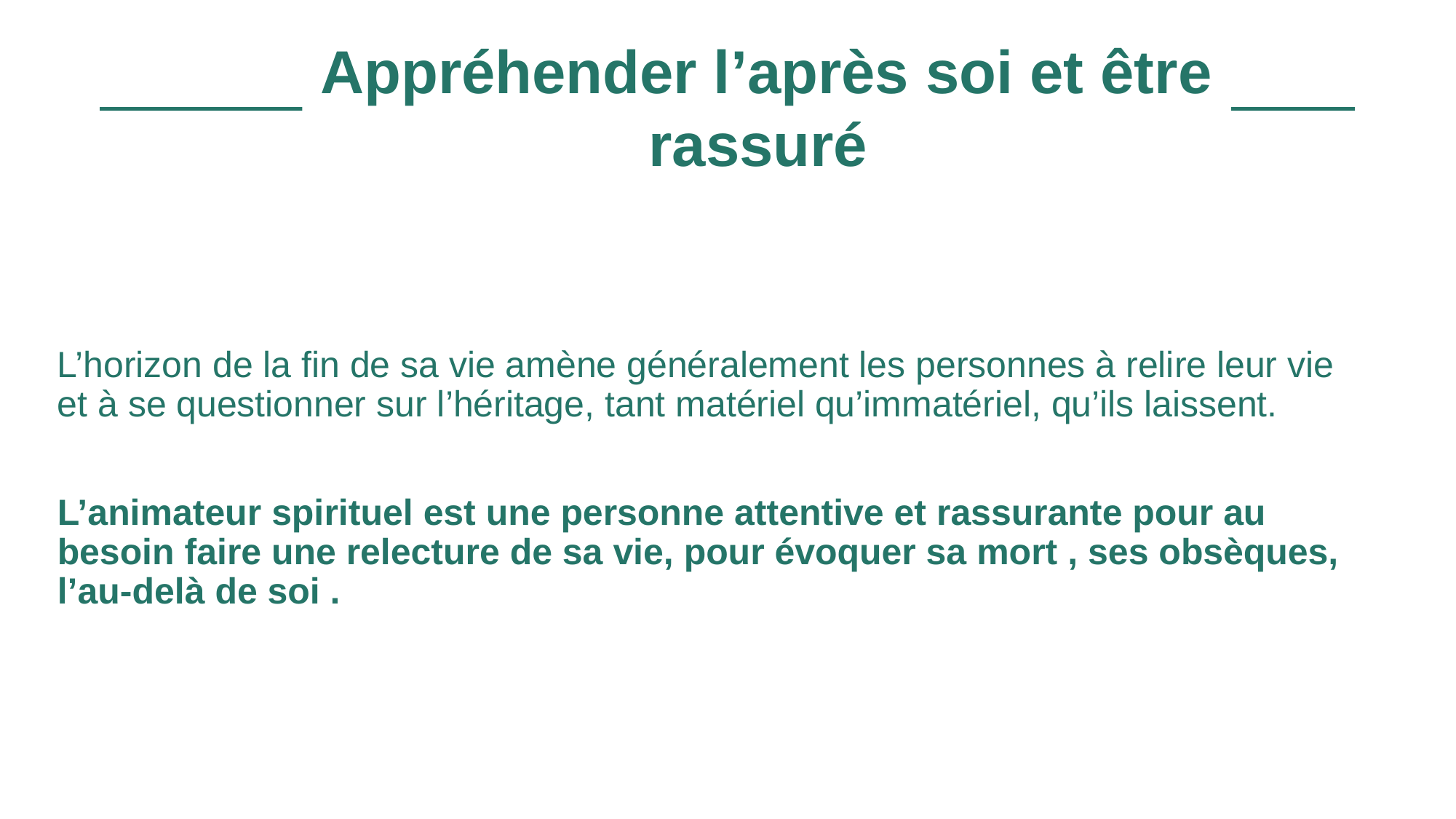

Appréhender l’après soi et être rassuré

L’horizon de la fin de sa vie amène généralement les personnes à relire leur vie et à se questionner sur l’héritage, tant matériel qu’immatériel, qu’ils laissent.

L’animateur spirituel est une personne attentive et rassurante pour au besoin faire une relecture de sa vie, pour évoquer sa mort , ses obsèques, l’au-delà de soi .